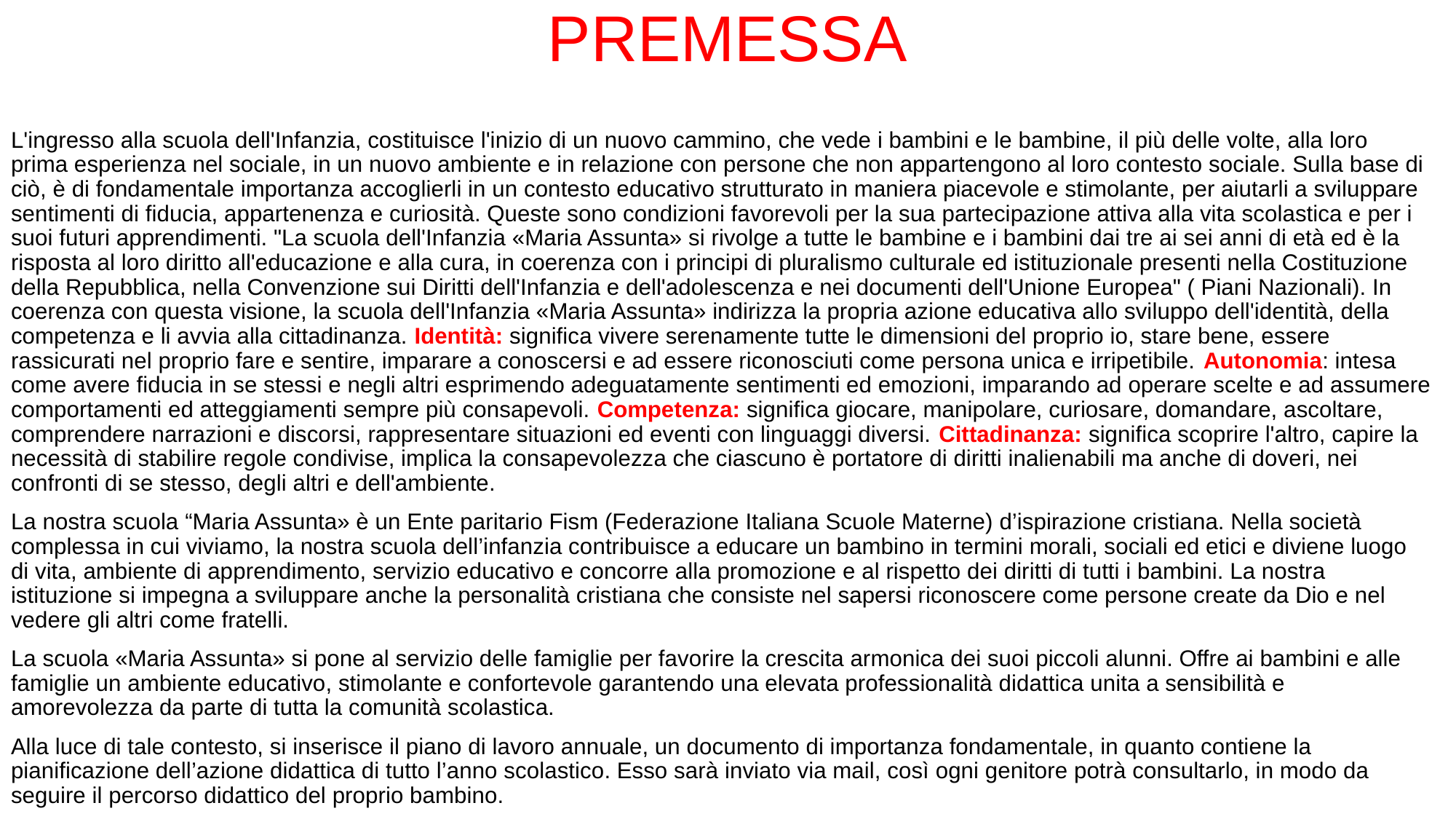

# PREMESSA

L'ingresso alla scuola dell'Infanzia, costituisce l'inizio di un nuovo cammino, che vede i bambini e le bambine, il più delle volte, alla loro prima esperienza nel sociale, in un nuovo ambiente e in relazione con persone che non appartengono al loro contesto sociale. Sulla base di ciò, è di fondamentale importanza accoglierli in un contesto educativo strutturato in maniera piacevole e stimolante, per aiutarli a sviluppare sentimenti di fiducia, appartenenza e curiosità. Queste sono condizioni favorevoli per la sua partecipazione attiva alla vita scolastica e per i suoi futuri apprendimenti. "La scuola dell'Infanzia «Maria Assunta» si rivolge a tutte le bambine e i bambini dai tre ai sei anni di età ed è la risposta al loro diritto all'educazione e alla cura, in coerenza con i principi di pluralismo culturale ed istituzionale presenti nella Costituzione della Repubblica, nella Convenzione sui Diritti dell'Infanzia e dell'adolescenza e nei documenti dell'Unione Europea" ( Piani Nazionali). In coerenza con questa visione, la scuola dell'Infanzia «Maria Assunta» indirizza la propria azione educativa allo sviluppo dell'identità, della competenza e li avvia alla cittadinanza. Identità: significa vivere serenamente tutte le dimensioni del proprio io, stare bene, essere rassicurati nel proprio fare e sentire, imparare a conoscersi e ad essere riconosciuti come persona unica e irripetibile. Autonomia: intesa come avere fiducia in se stessi e negli altri esprimendo adeguatamente sentimenti ed emozioni, imparando ad operare scelte e ad assumere comportamenti ed atteggiamenti sempre più consapevoli. Competenza: significa giocare, manipolare, curiosare, domandare, ascoltare, comprendere narrazioni e discorsi, rappresentare situazioni ed eventi con linguaggi diversi. Cittadinanza: significa scoprire l'altro, capire la necessità di stabilire regole condivise, implica la consapevolezza che ciascuno è portatore di diritti inalienabili ma anche di doveri, nei confronti di se stesso, degli altri e dell'ambiente.
La nostra scuola “Maria Assunta» è un Ente paritario Fism (Federazione Italiana Scuole Materne) d’ispirazione cristiana. Nella società complessa in cui viviamo, la nostra scuola dell’infanzia contribuisce a educare un bambino in termini morali, sociali ed etici e diviene luogo di vita, ambiente di apprendimento, servizio educativo e concorre alla promozione e al rispetto dei diritti di tutti i bambini. La nostra istituzione si impegna a sviluppare anche la personalità cristiana che consiste nel sapersi riconoscere come persone create da Dio e nel vedere gli altri come fratelli.
La scuola «Maria Assunta» si pone al servizio delle famiglie per favorire la crescita armonica dei suoi piccoli alunni. Offre ai bambini e alle famiglie un ambiente educativo, stimolante e confortevole garantendo una elevata professionalità didattica unita a sensibilità e amorevolezza da parte di tutta la comunità scolastica.
Alla luce di tale contesto, si inserisce il piano di lavoro annuale, un documento di importanza fondamentale, in quanto contiene la pianificazione dell’azione didattica di tutto l’anno scolastico. Esso sarà inviato via mail, così ogni genitore potrà consultarlo, in modo da seguire il percorso didattico del proprio bambino.